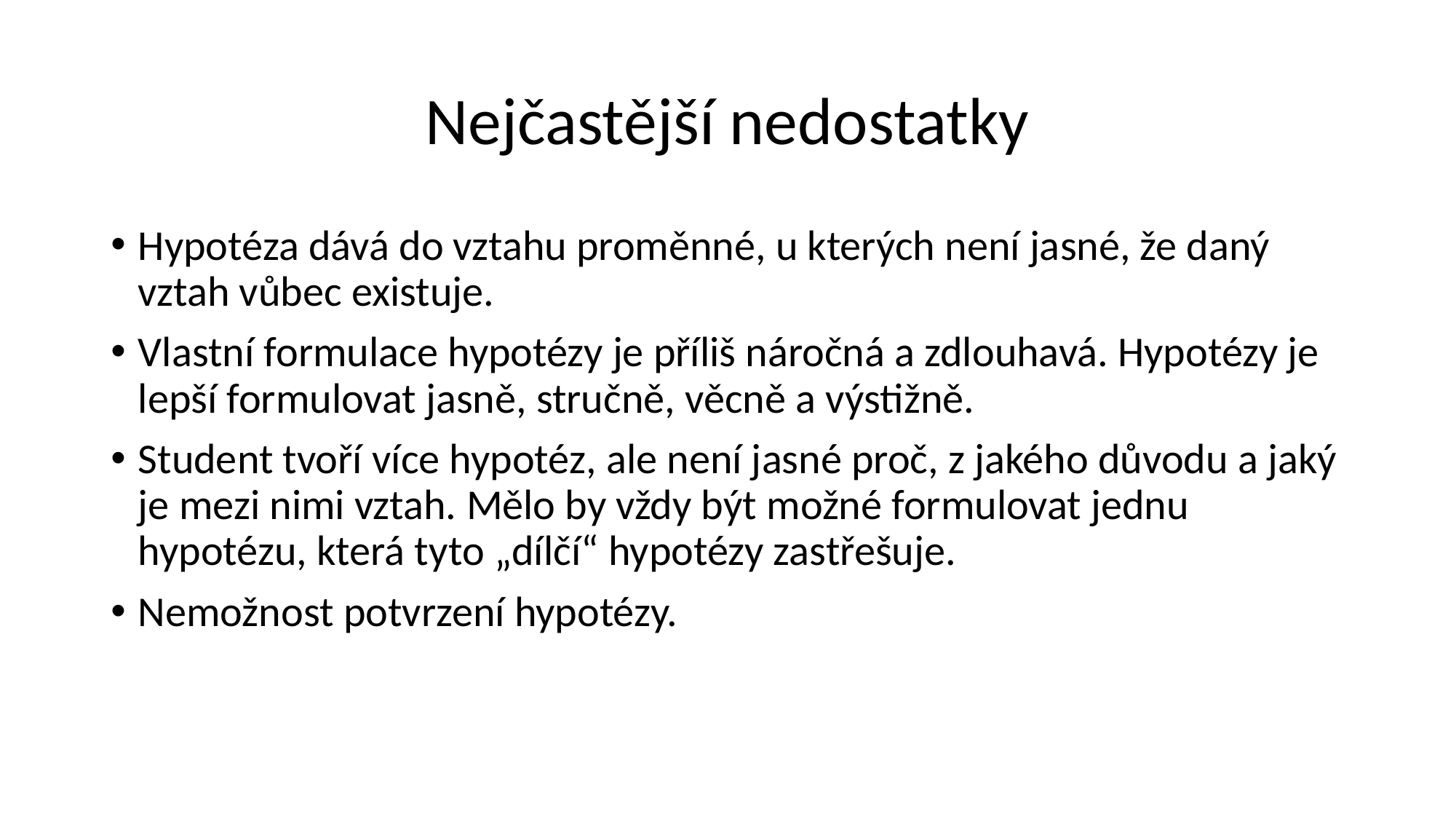

# Nejčastější nedostatky
Hypotéza dává do vztahu proměnné, u kterých není jasné, že daný vztah vůbec existuje.
Vlastní formulace hypotézy je příliš náročná a zdlouhavá. Hypotézy je lepší formulovat jasně, stručně, věcně a výstižně.
Student tvoří více hypotéz, ale není jasné proč, z jakého důvodu a jaký je mezi nimi vztah. Mělo by vždy být možné formulovat jednu hypotézu, která tyto „dílčí“ hypotézy zastřešuje.
Nemožnost potvrzení hypotézy.